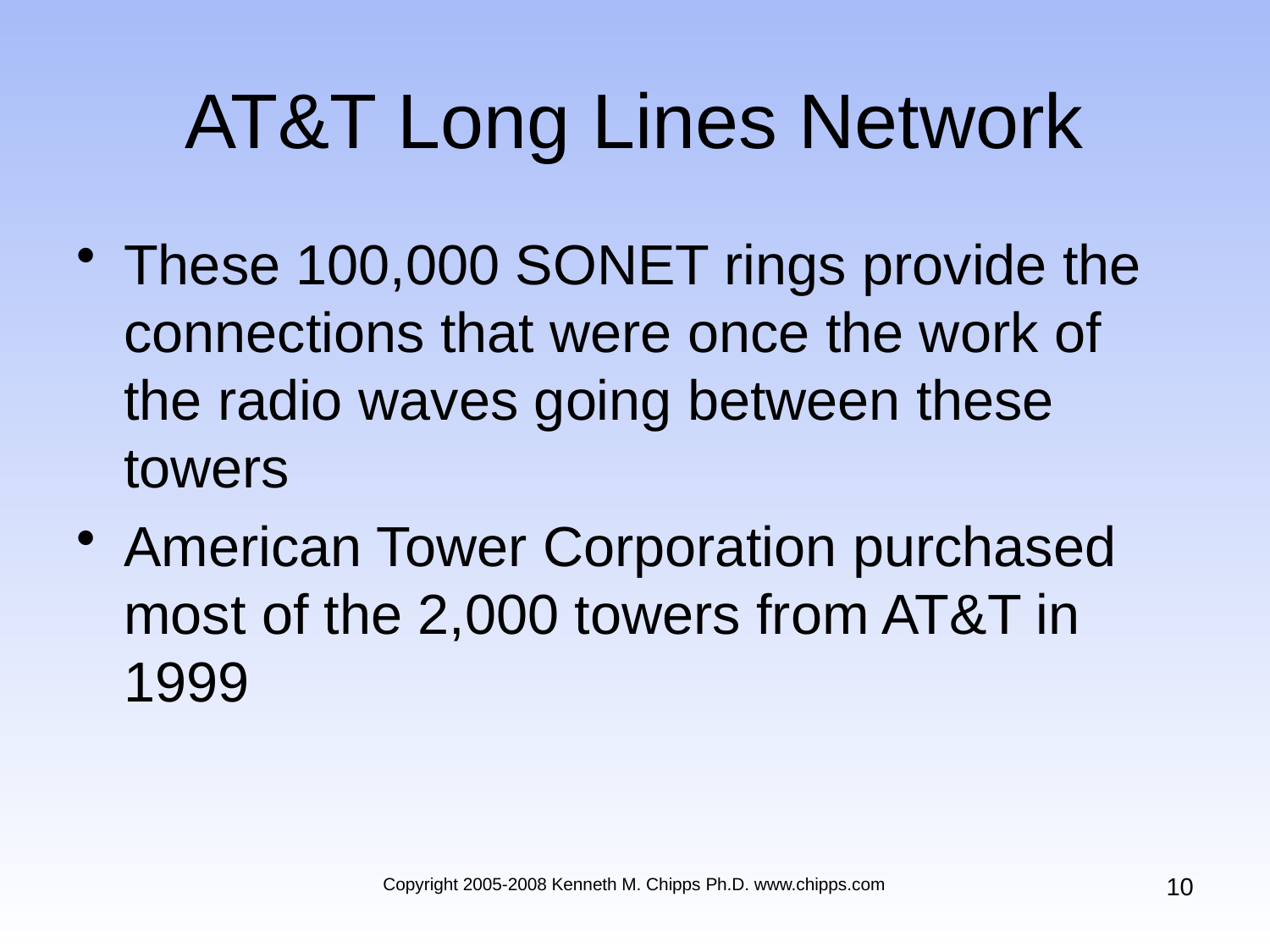

# AT&T Long Lines Network
These 100,000 SONET rings provide the connections that were once the work of the radio waves going between these towers
American Tower Corporation purchased most of the 2,000 towers from AT&T in 1999
10
Copyright 2005-2008 Kenneth M. Chipps Ph.D. www.chipps.com